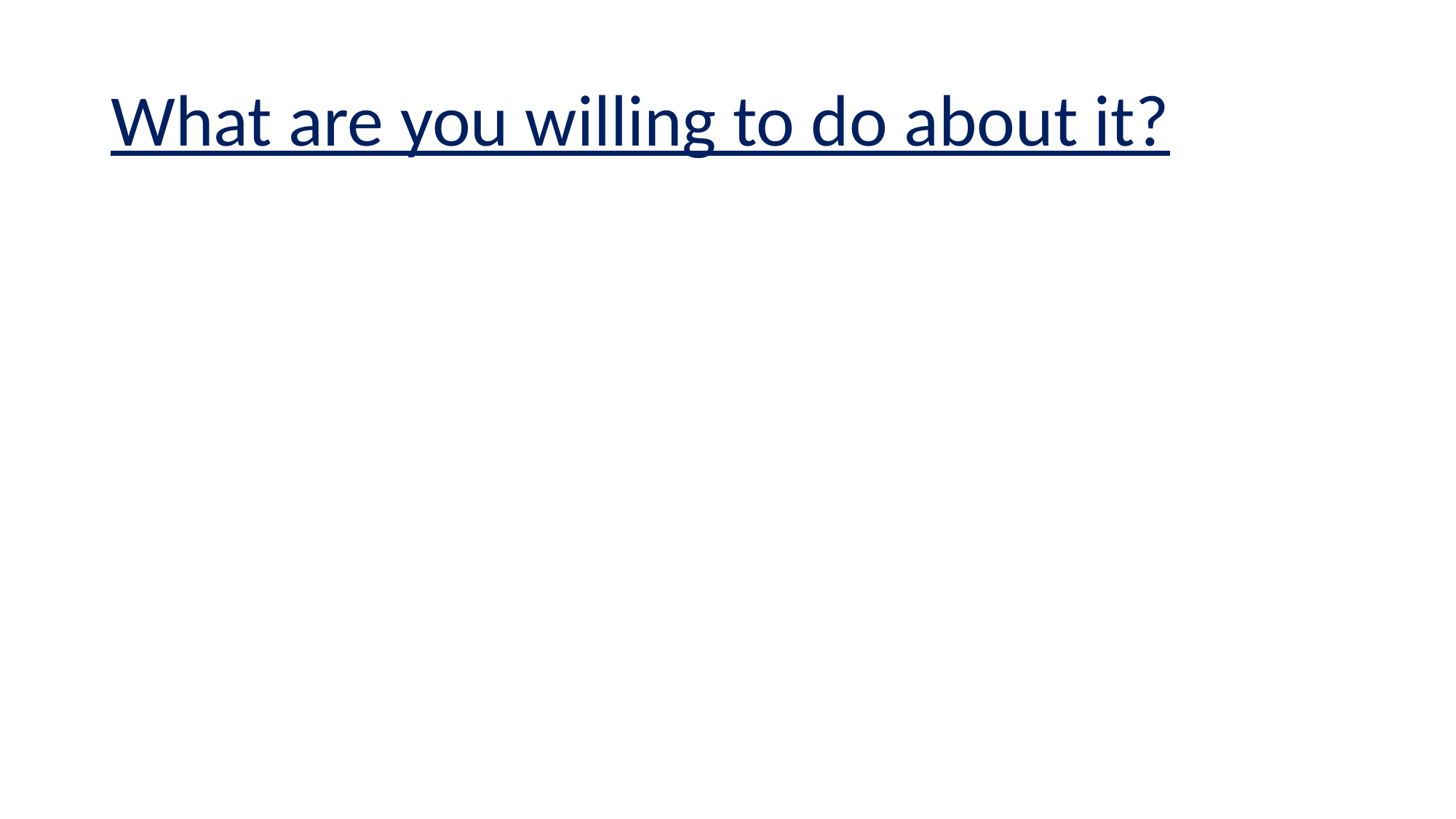

# What are you willing to do about it?